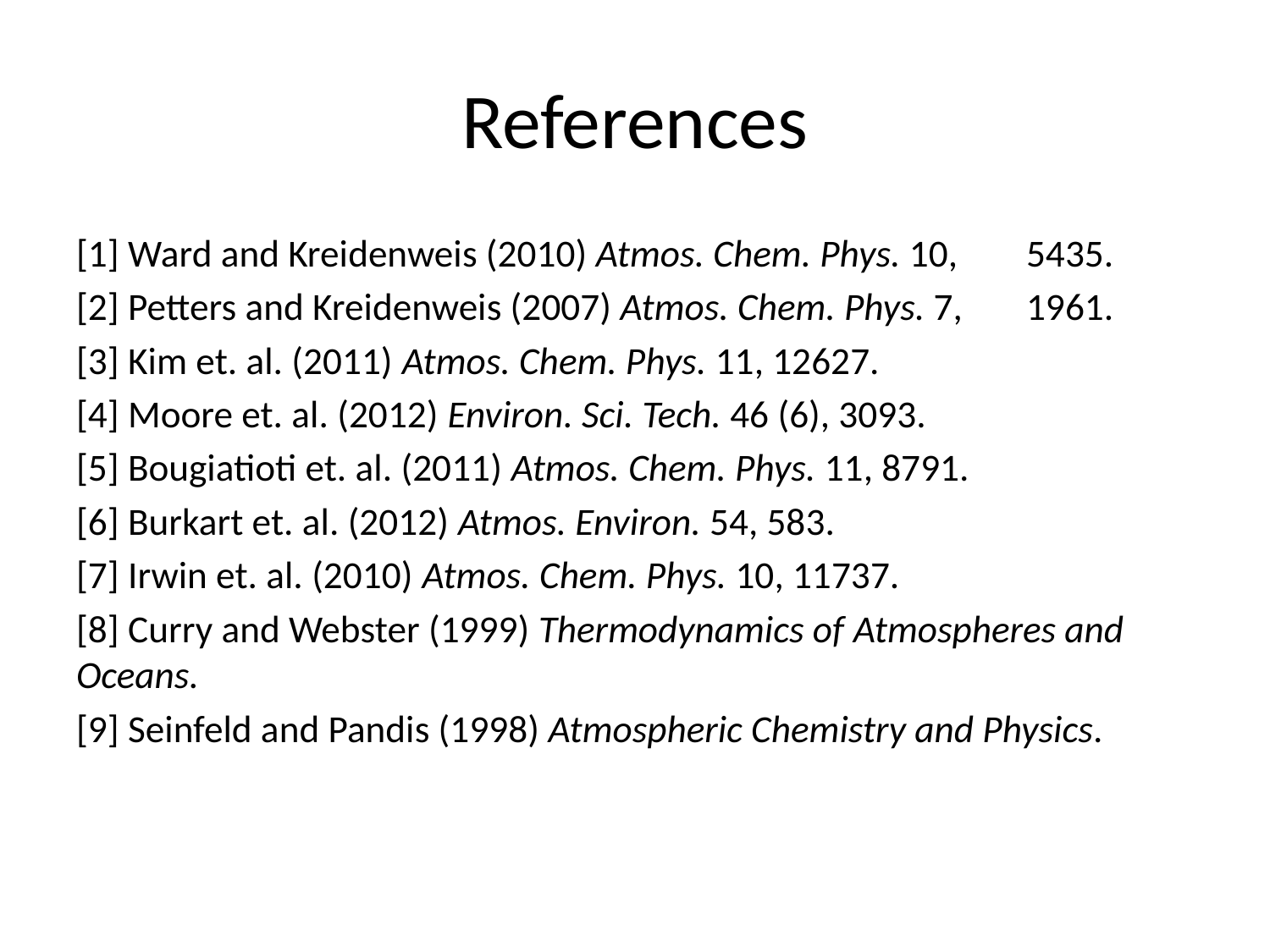

# References
[1] Ward and Kreidenweis (2010) Atmos. Chem. Phys. 10, 	5435.
[2] Petters and Kreidenweis (2007) Atmos. Chem. Phys. 7, 	1961.
[3] Kim et. al. (2011) Atmos. Chem. Phys. 11, 12627.
[4] Moore et. al. (2012) Environ. Sci. Tech. 46 (6), 3093.
[5] Bougiatioti et. al. (2011) Atmos. Chem. Phys. 11, 8791.
[6] Burkart et. al. (2012) Atmos. Environ. 54, 583.
[7] Irwin et. al. (2010) Atmos. Chem. Phys. 10, 11737.
[8] Curry and Webster (1999) Thermodynamics of 	Atmospheres and Oceans.
[9] Seinfeld and Pandis (1998) Atmospheric Chemistry and Physics.